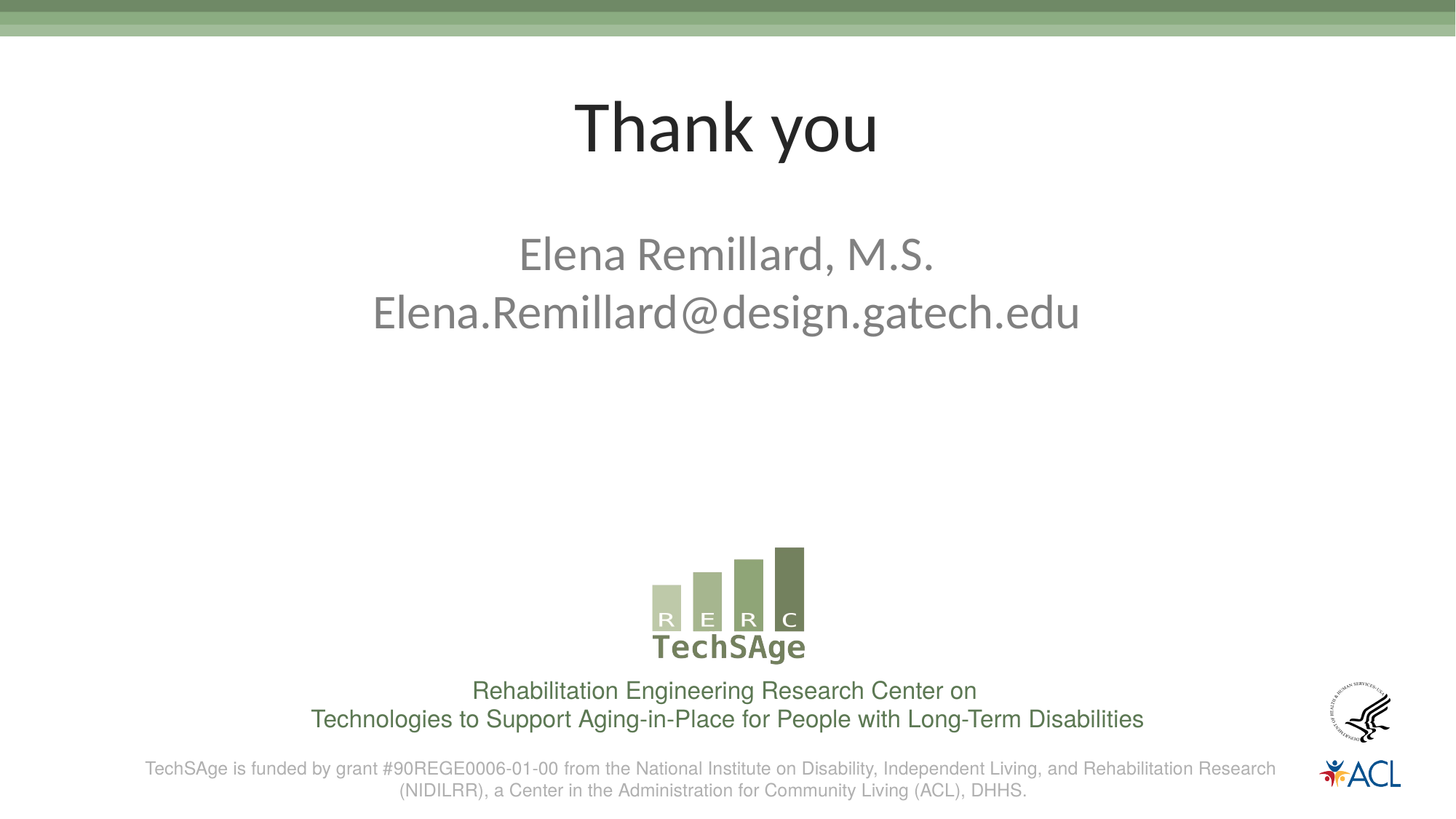

# Thank you
Elena Remillard, M.S.
Elena.Remillard@design.gatech.edu